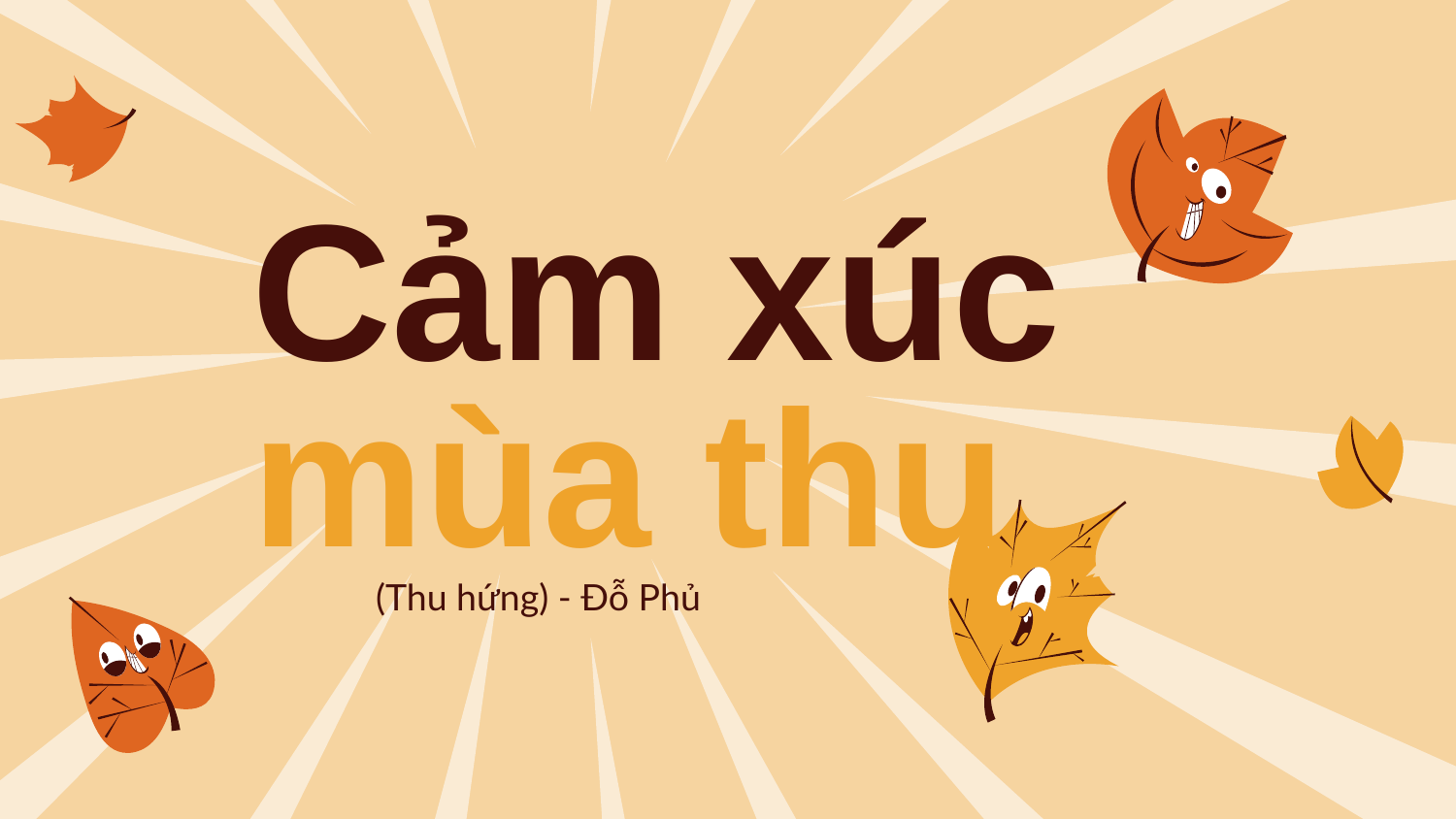

# Cảm xúc mùa thu

(Thu hứng) - Đỗ Phủ